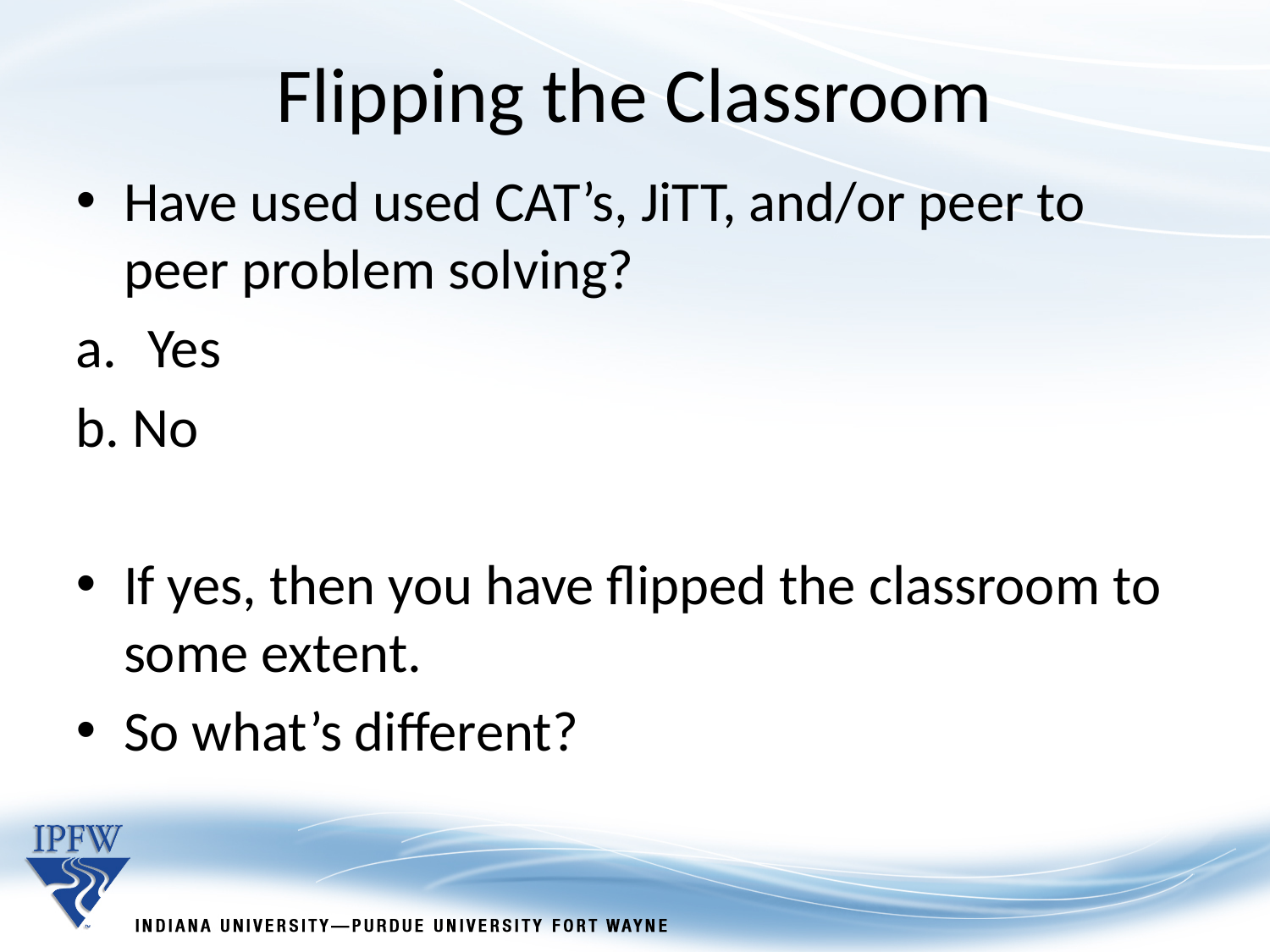

Flipping the Classroom
Have used used CAT’s, JiTT, and/or peer to peer problem solving?
Yes
b. No

If yes, then you have flipped the classroom to some extent.
So what’s different?